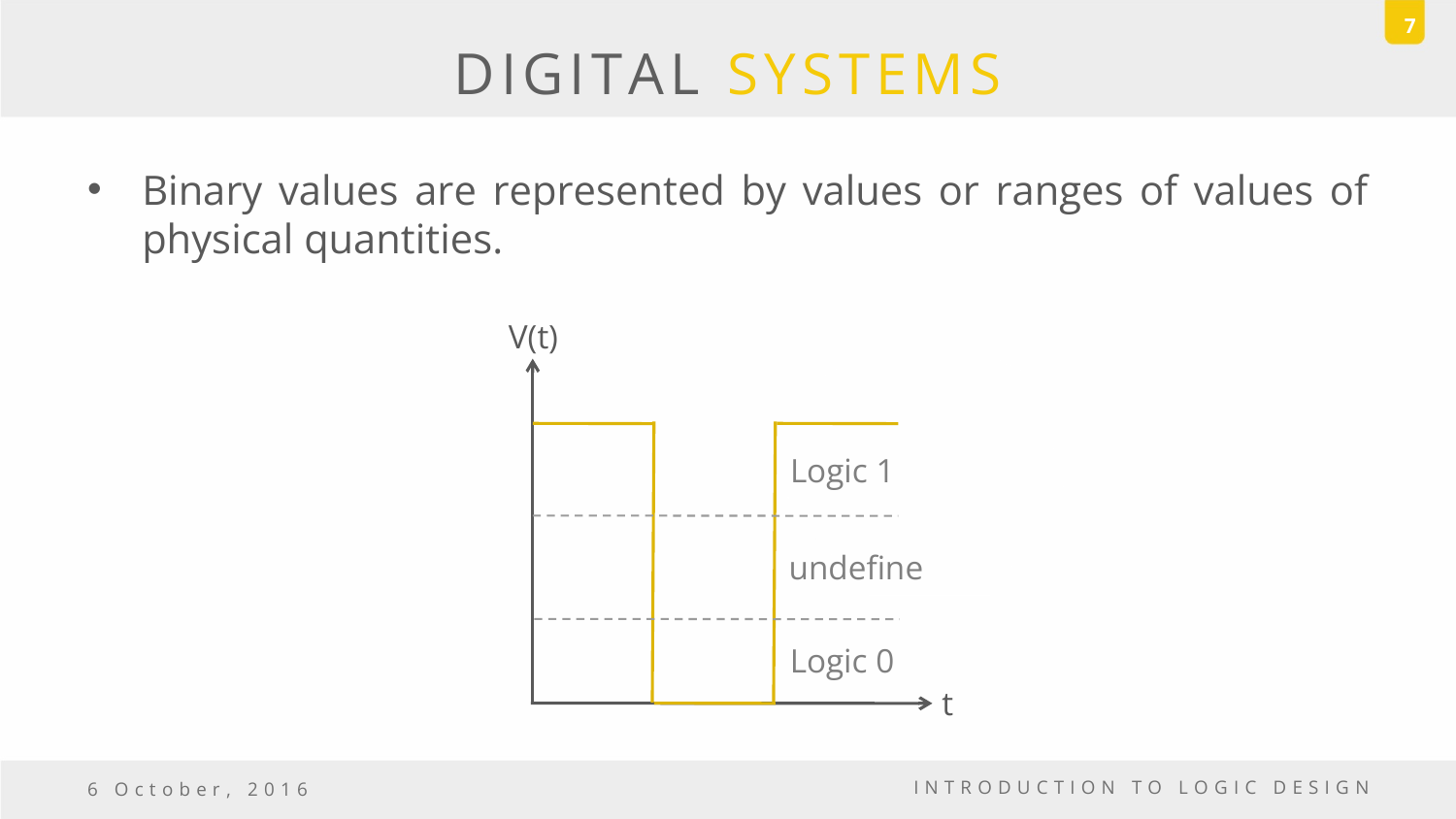

7
# DIGITAL SYSTEMS
Binary values are represented by values or ranges of values of physical quantities.

V(t)
Logic 1
undefine
Logic 0
t
6 October, 2016
INTRODUCTION TO LOGIC DESIGN